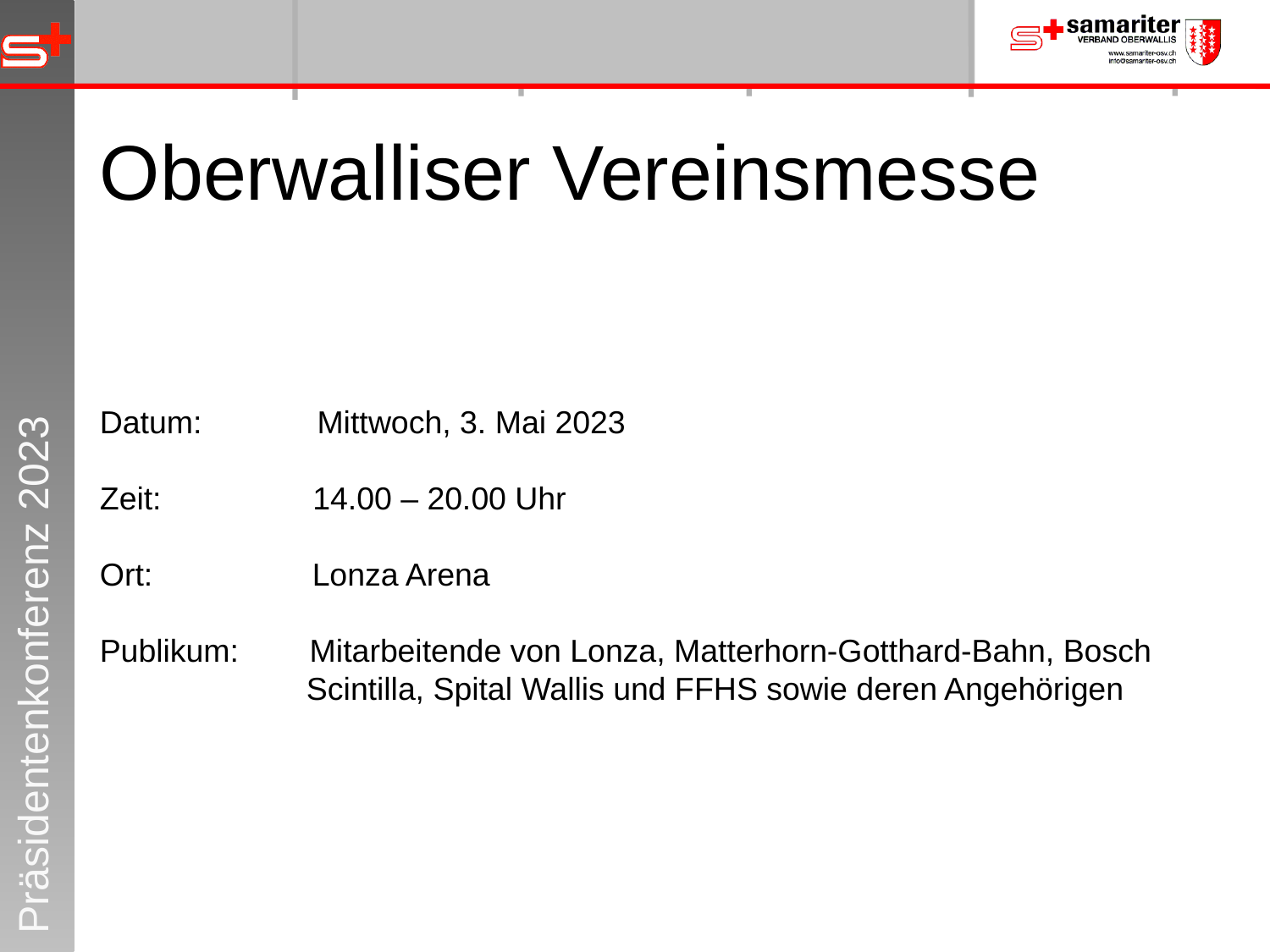

# Oberwalliser Vereinsmesse Datum:             Mittwoch, 3. Mai 2023 Zeit:                 14.00 – 20.00 Uhr Ort:                  Lonza Arena Publikum:        Mitarbeitende von Lonza, Matterhorn-Gotthard-Bahn, Bosch 	         Scintilla, Spital Wallis und FFHS sowie deren Angehörigen